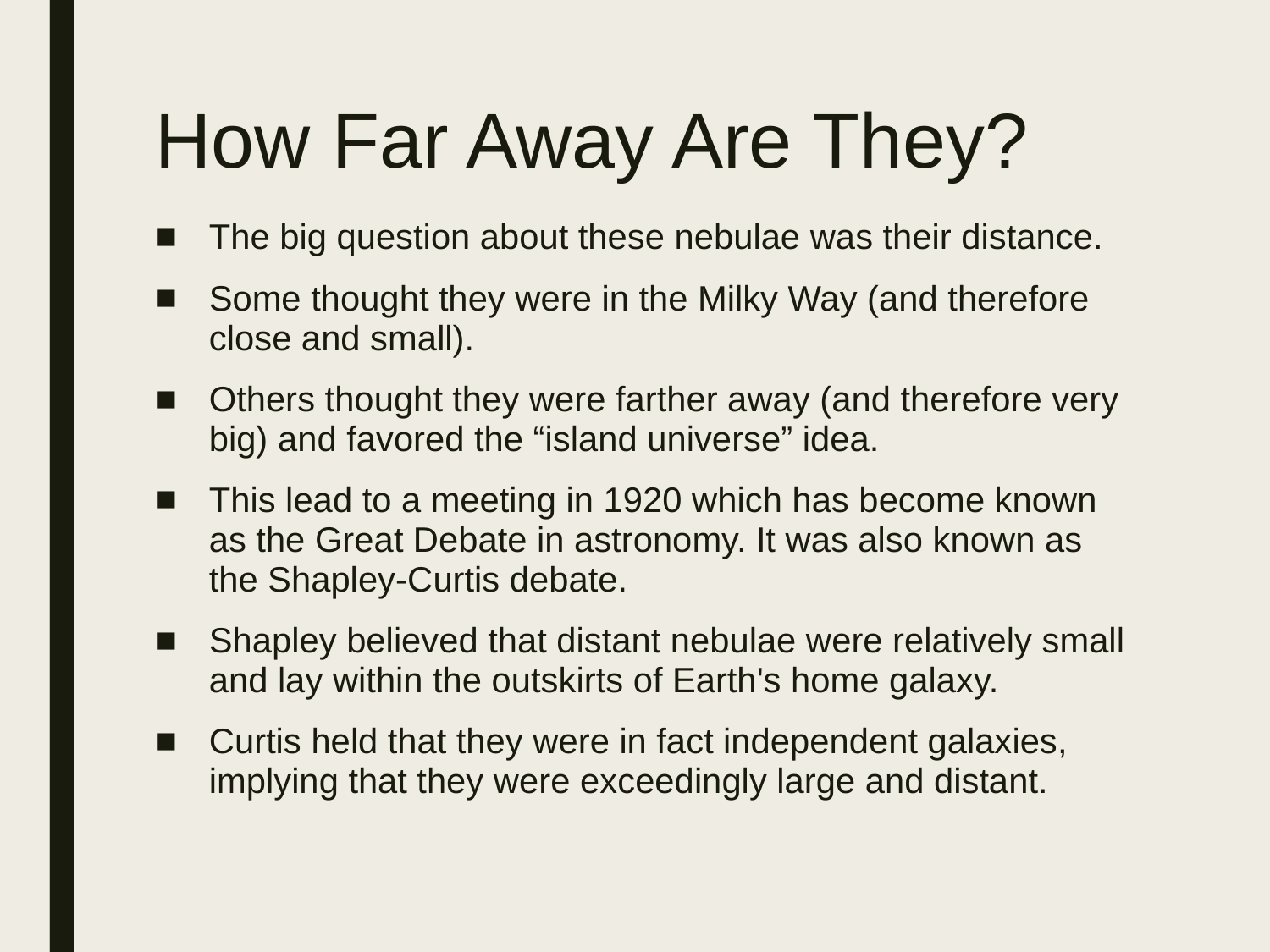

# How Far Away Are They?
The big question about these nebulae was their distance.
Some thought they were in the Milky Way (and therefore close and small).
Others thought they were farther away (and therefore very big) and favored the “island universe” idea.
This lead to a meeting in 1920 which has become known as the Great Debate in astronomy. It was also known as the Shapley-Curtis debate.
Shapley believed that distant nebulae were relatively small and lay within the outskirts of Earth's home galaxy.
Curtis held that they were in fact independent galaxies, implying that they were exceedingly large and distant.